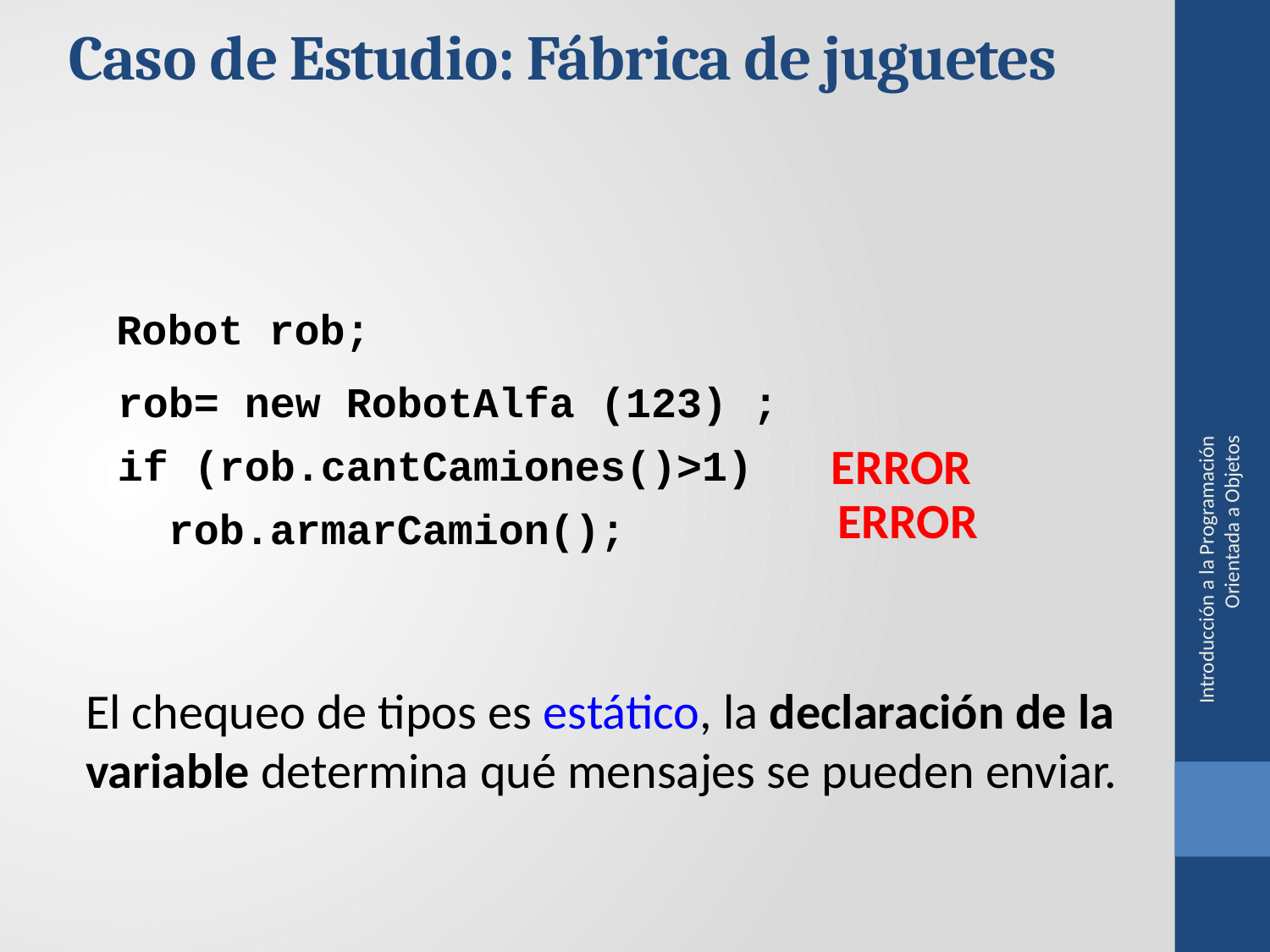

Caso de Estudio: Fábrica de juguetes
Robot rob;
rob= new RobotAlfa (123) ;
if (rob.cantCamiones()>1)
  rob.armarCamion();
ERROR
ERROR
Introducción a la Programación Orientada a Objetos
El chequeo de tipos es estático, la declaración de la variable determina qué mensajes se pueden enviar.